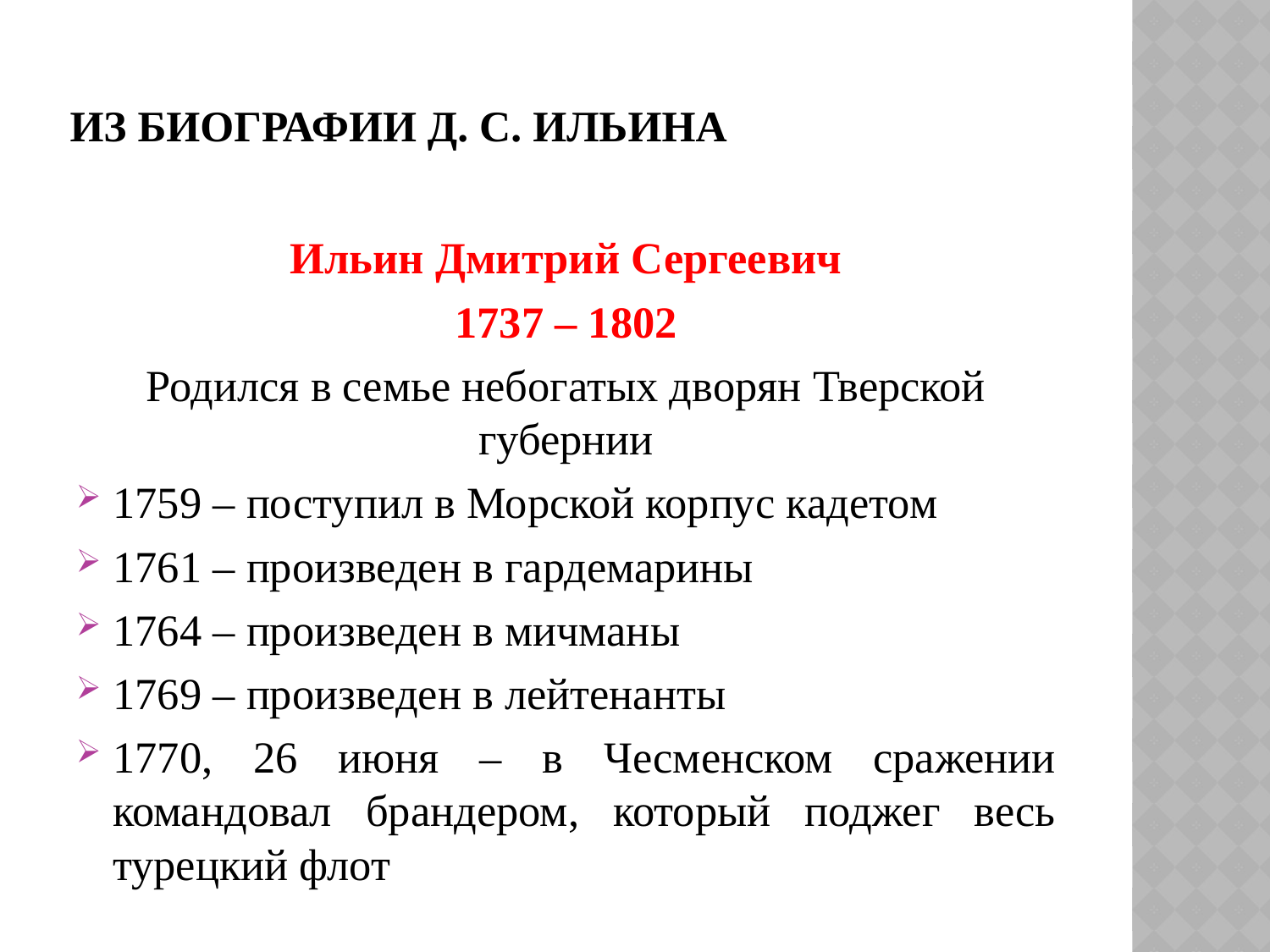

# Из биографии Д. С. Ильина
Ильин Дмитрий Сергеевич
1737 – 1802
Родился в семье небогатых дворян Тверской губернии
1759 – поступил в Морской корпус кадетом
1761 – произведен в гардемарины
1764 – произведен в мичманы
1769 – произведен в лейтенанты
1770, 26 июня – в Чесменском сражении командовал брандером, который поджег весь турецкий флот